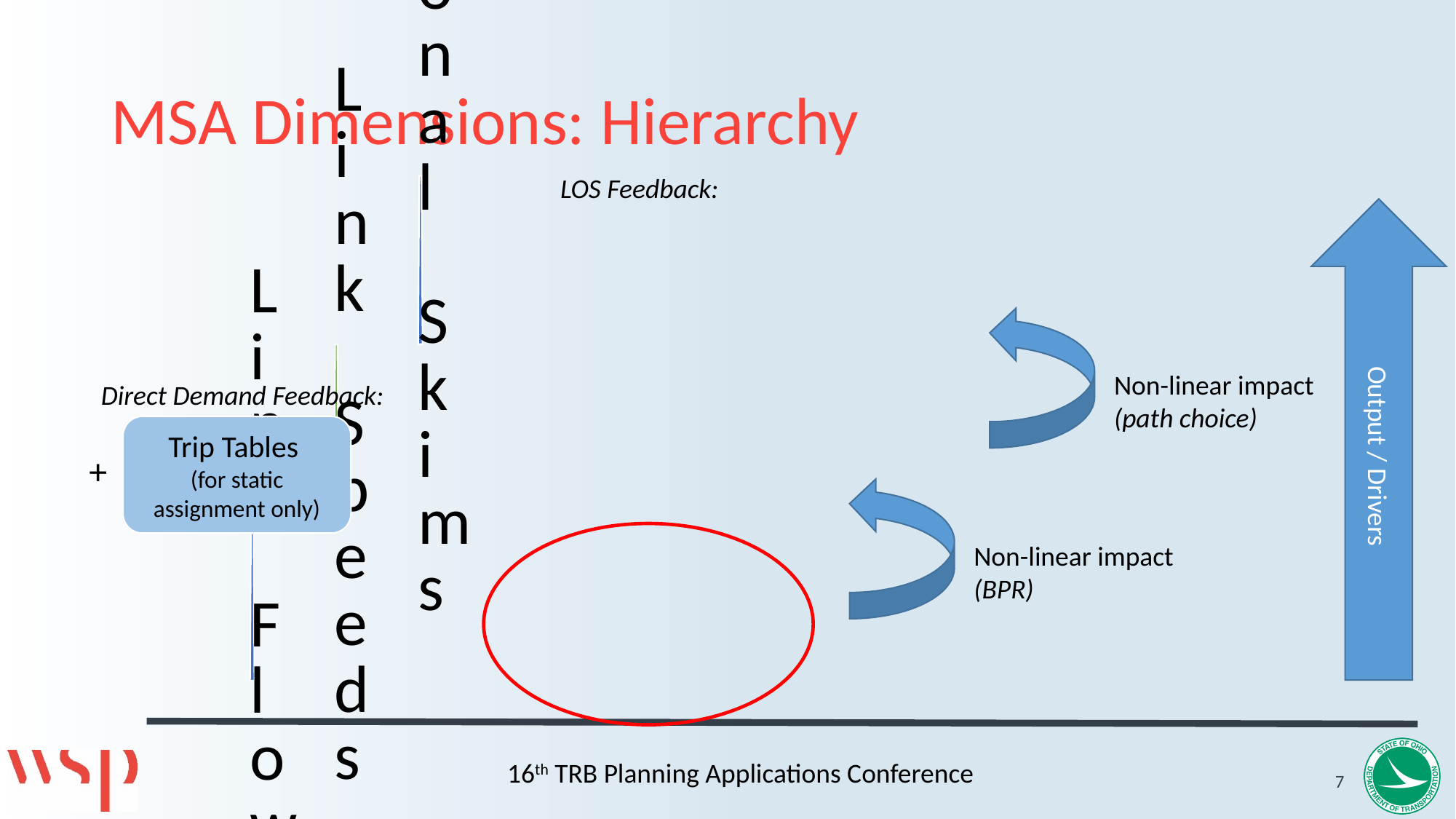

# MSA Dimensions: Hierarchy
LOS Feedback:
Output / Drivers

Non-linear impact (path choice)
Direct Demand Feedback:
Trip Tables
(for static assignment only)
+

Non-linear impact (BPR)
7